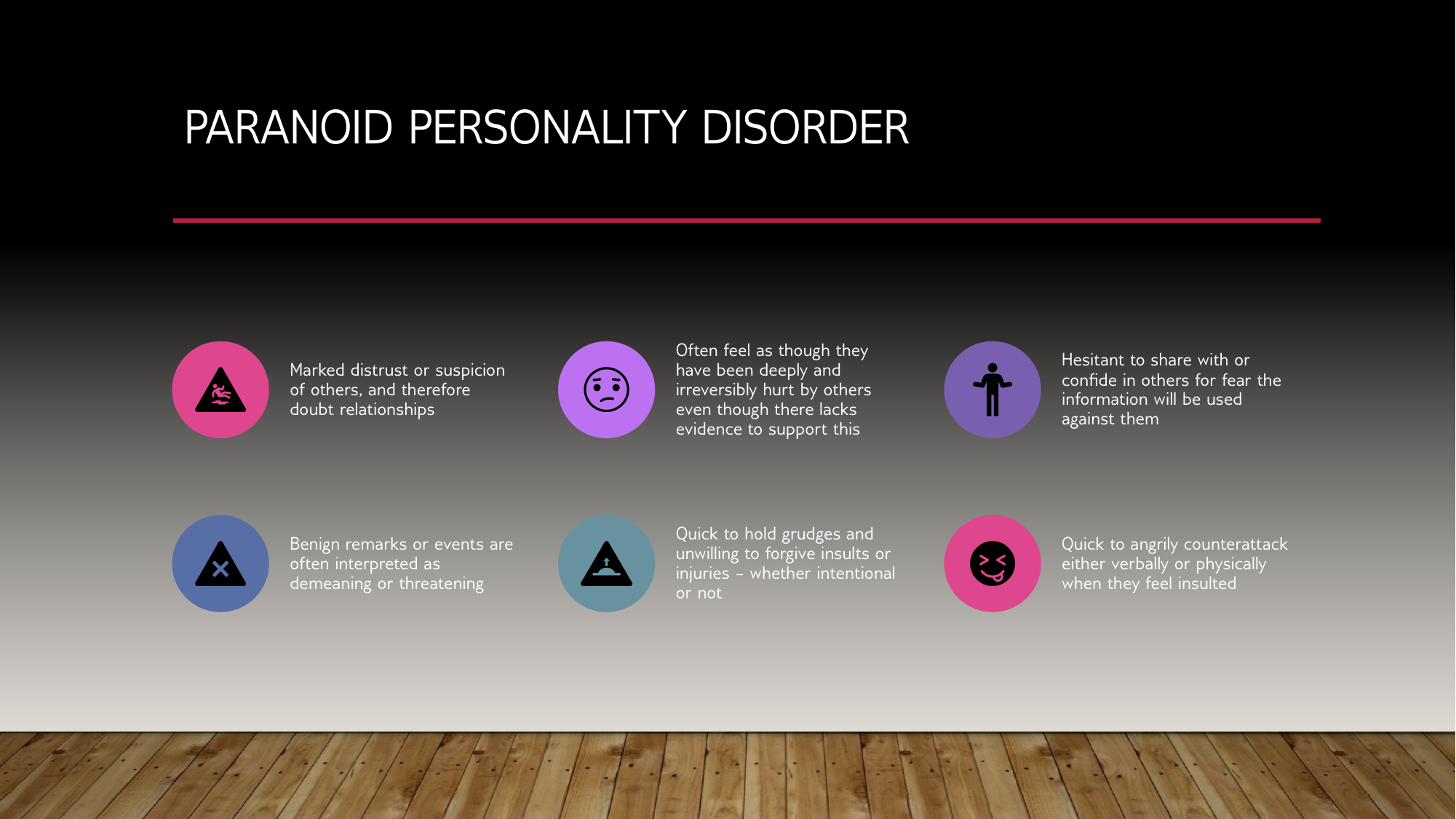

# Paranoid Personality Disorder
Marked distrust or suspicion of others, and therefore doubt relationships
Often feel as though they have been deeply and irreversibly hurt by others even though there lacks evidence to support this
Hesitant to share with or confide in others for fear the information will be used against them
Benign remarks or events are often interpreted as demeaning or threatening
Quick to hold grudges and unwilling to forgive insults or injuries – whether intentional or not
Quick to angrily counterattack either verbally or physically when they feel insulted